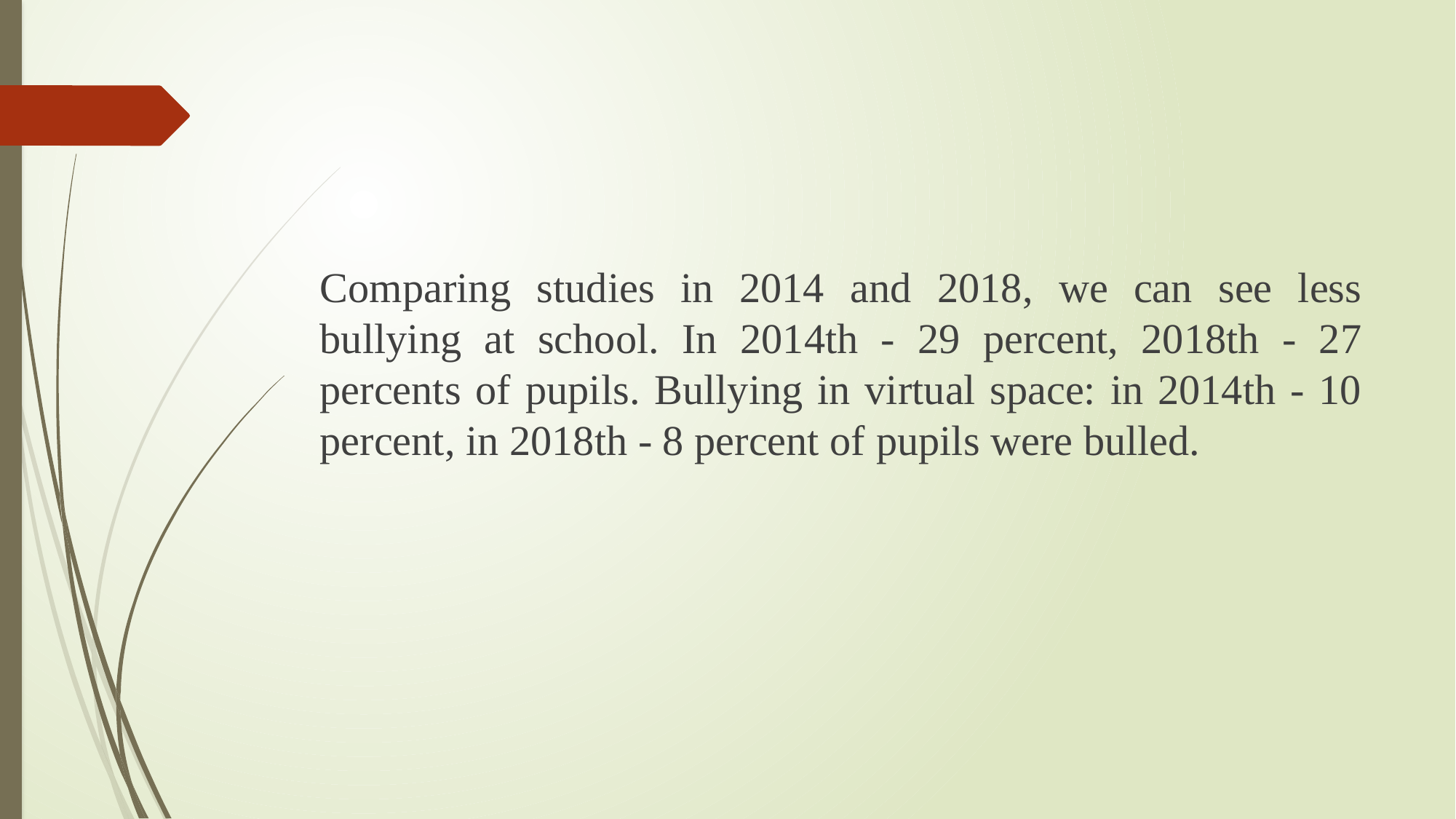

Comparing studies in 2014 and 2018, we can see less bullying at school. In 2014th - 29 percent, 2018th - 27 percents of pupils. Bullying in virtual space: in 2014th - 10 percent, in 2018th - 8 percent of pupils were bulled.